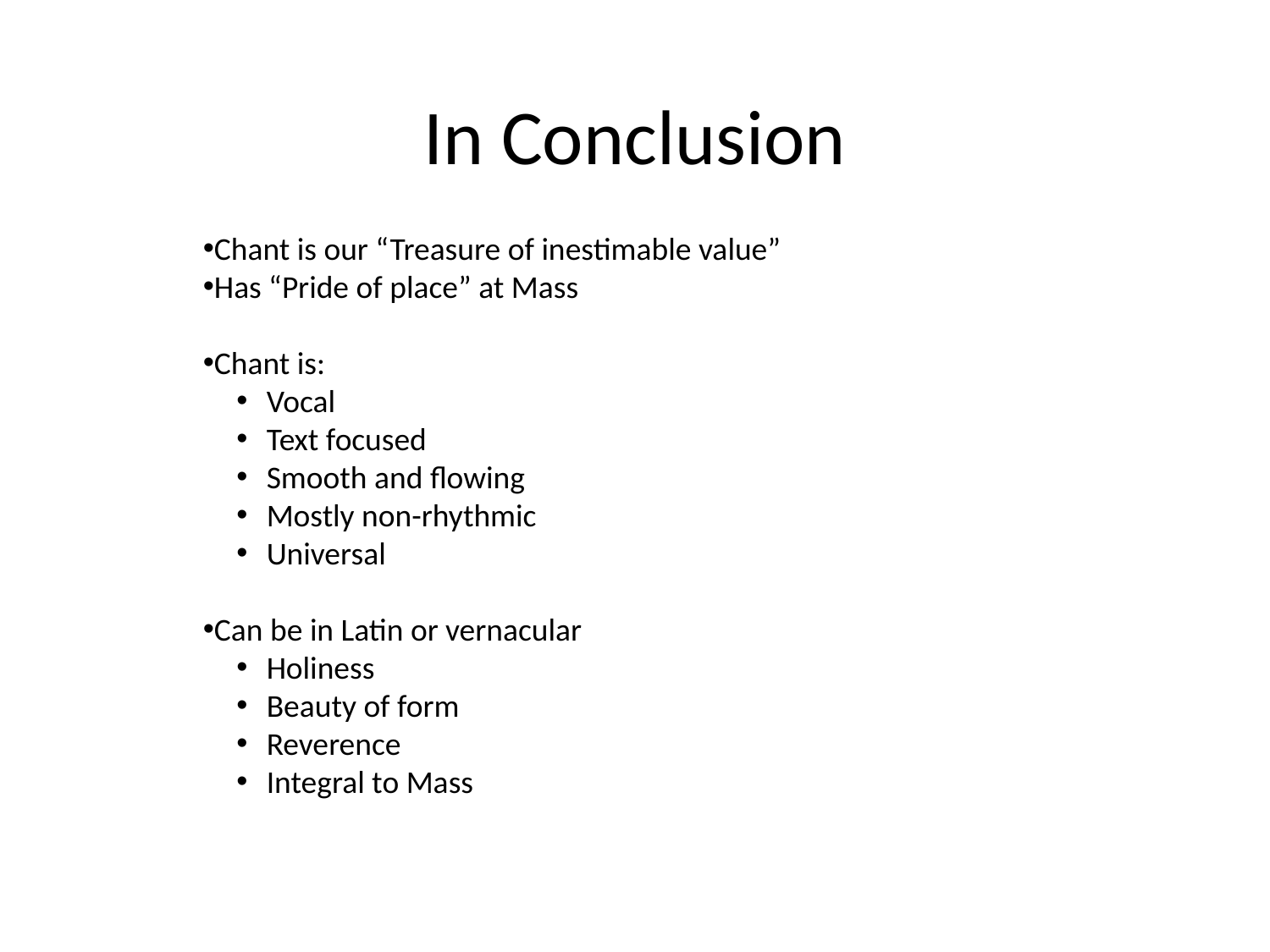

# In Conclusion
Chant is our “Treasure of inestimable value”
Has “Pride of place” at Mass

Chant is:
Vocal
Text focused
Smooth and flowing
Mostly non-rhythmic
Universal

Can be in Latin or vernacular
Holiness
Beauty of form
Reverence
Integral to Mass